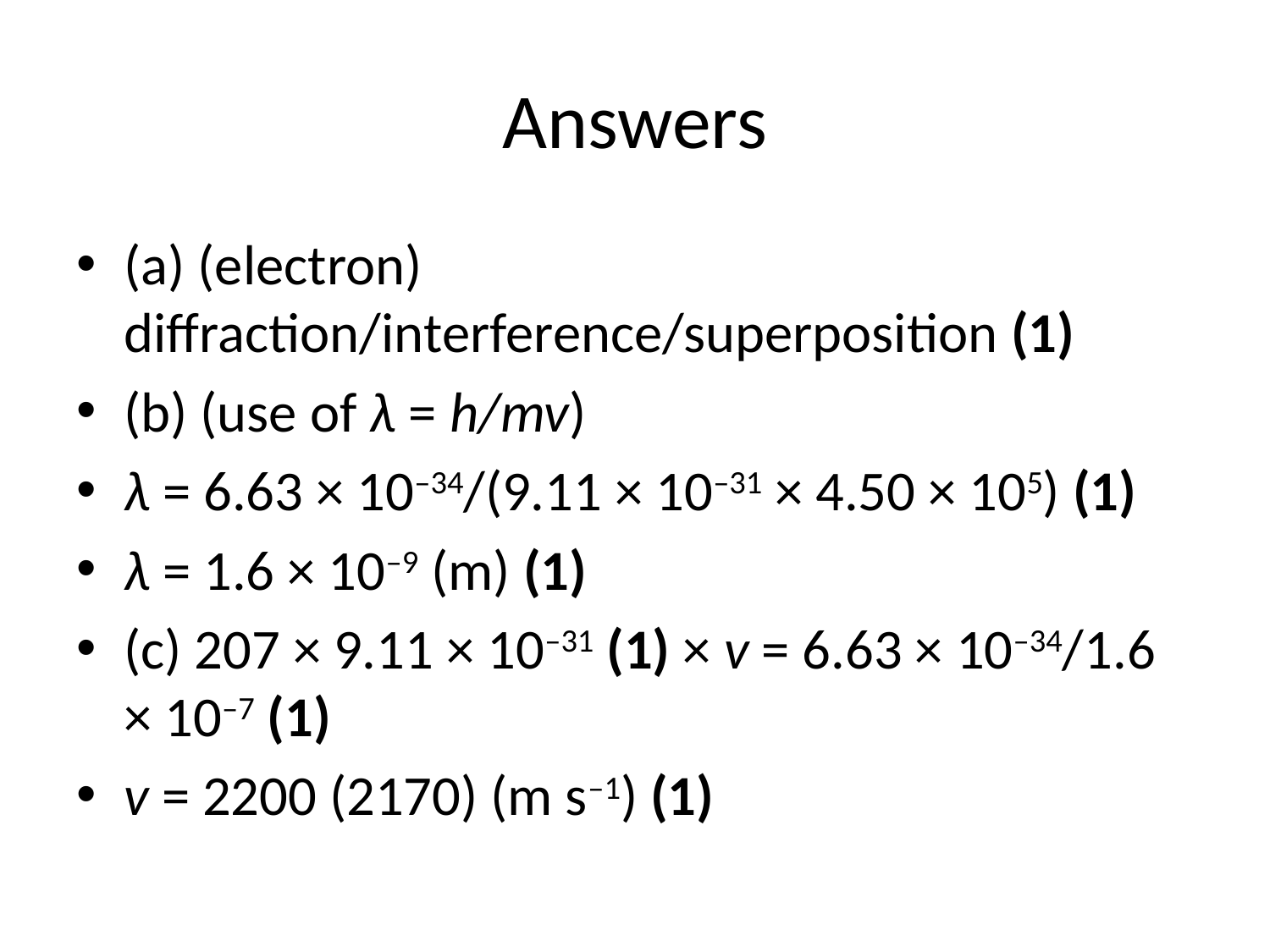

# Answers
(a) (electron) diffraction/interference/superposition (1)
(b) (use of λ = h/mv)
λ = 6.63 × 10–34/(9.11 × 10–31 × 4.50 × 105) (1)
λ = 1.6 × 10–9 (m) (1)
(c) 207 × 9.11 × 10–31 (1) × v = 6.63 × 10–34/1.6 × 10–7 (1)
v = 2200 (2170) (m s–1) (1)